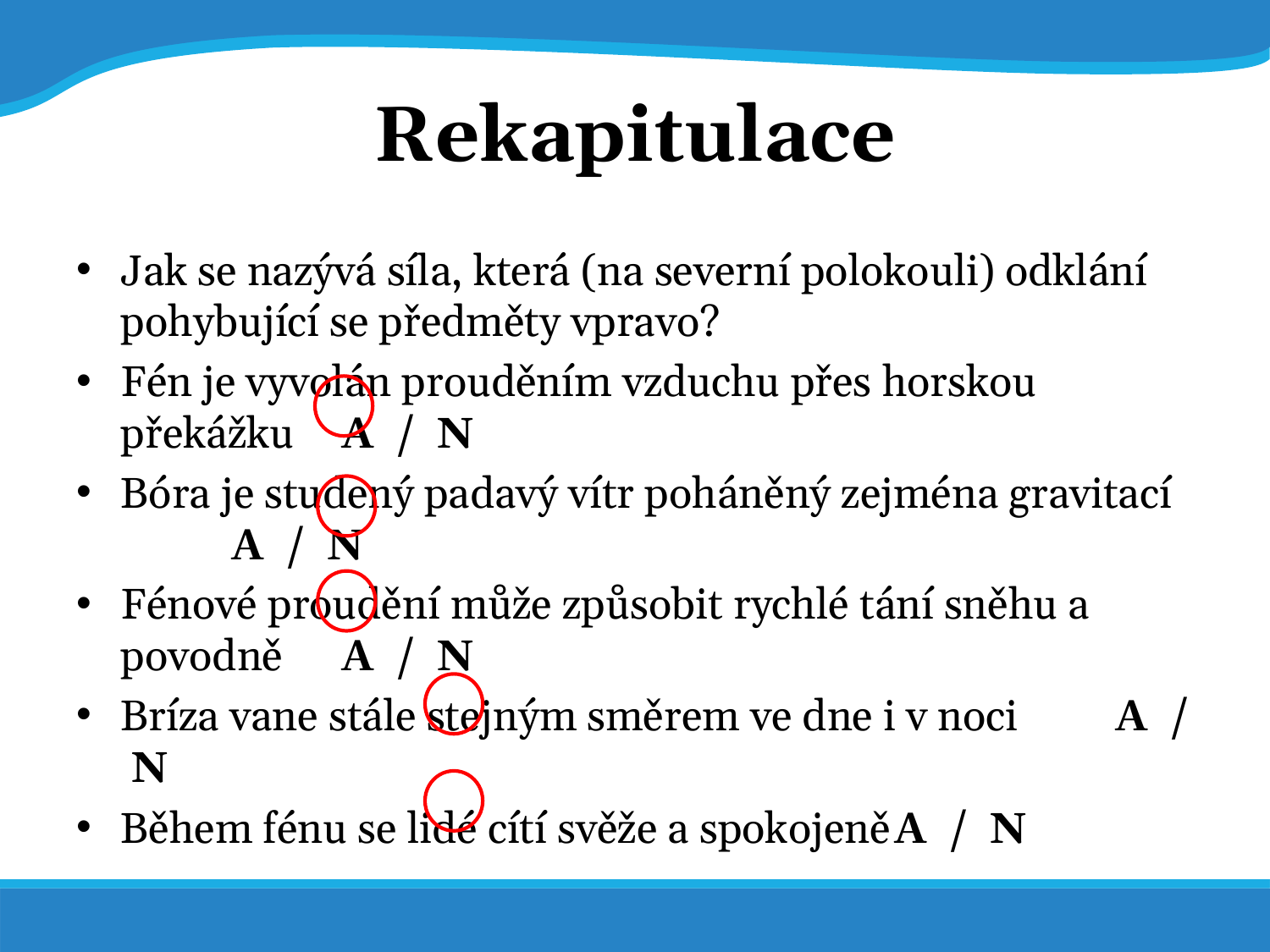

# Rekapitulace
Jak se nazývá síla, která (na severní polokouli) odklání pohybující se předměty vpravo?
Fén je vyvolán prouděním vzduchu přes horskou překážku	A  /  N
Bóra je studený padavý vítr poháněný zejména gravitací	A  /  N
Fénové proudění může způsobit rychlé tání sněhu a povodně	A  /  N
Bríza vane stále stejným směrem ve dne i v noci			A  /  N
Během fénu se lidé cítí svěže a spokojeně				A  /  N